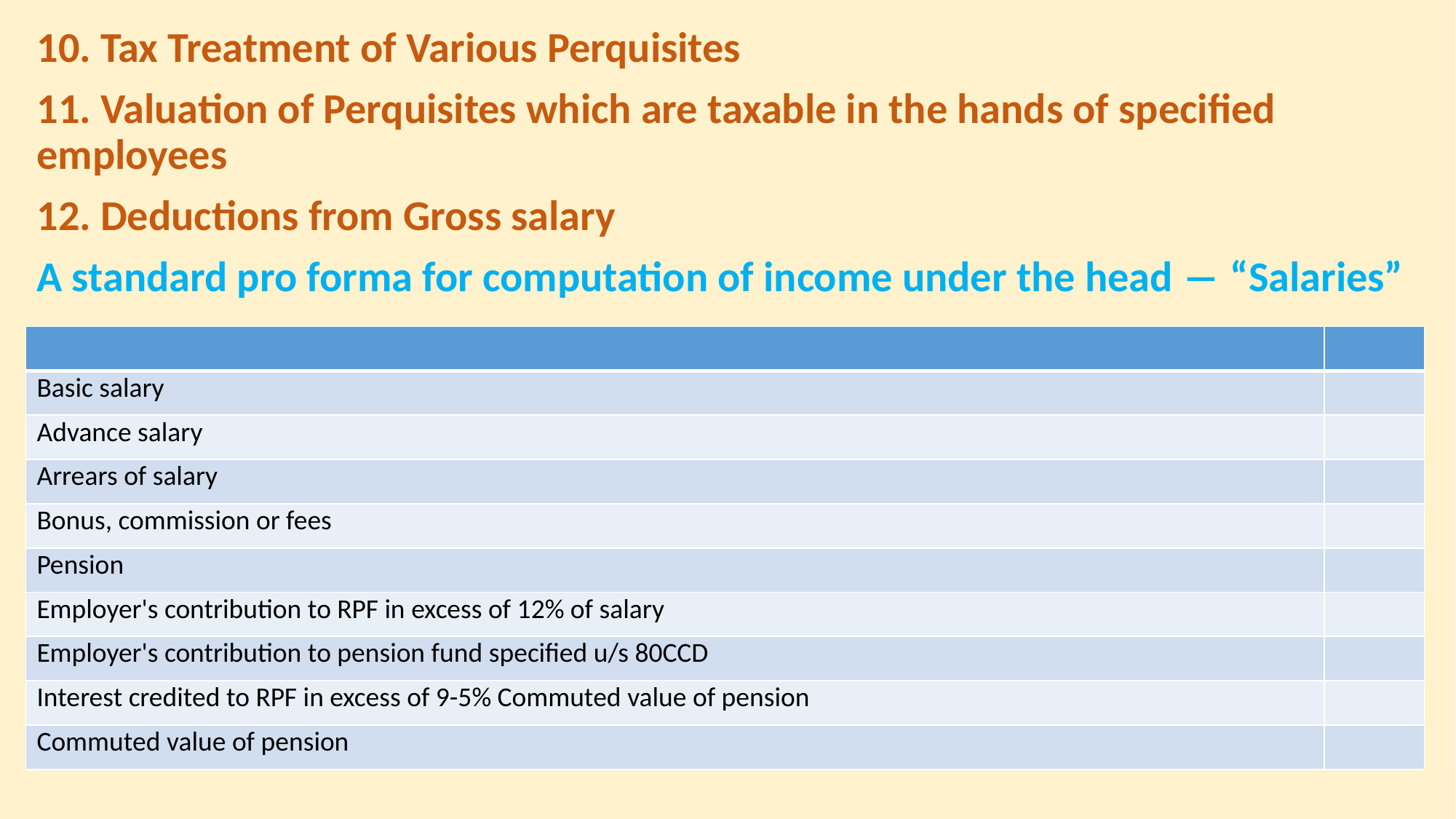

10. Tax Treatment of Various Perquisites
11. Valuation of Perquisites which are taxable in the hands of specified employees
12. Deductions from Gross salary
A standard pro forma for computation of income under the head ― “Salaries”

|  |  |
| --- | --- |
| Basic salary |  |
| Advance salary |  |
| Arrears of salary |  |
| Bonus, commission or fees |  |
| Pension |  |
| Employer's contribution to RPF in excess of 12% of salary |  |
| Employer's contribution to pension fund specified u/s 80CCD |  |
| Interest credited to RPF in excess of 9-5% Commuted value of pension |  |
| Commuted value of pension |  |